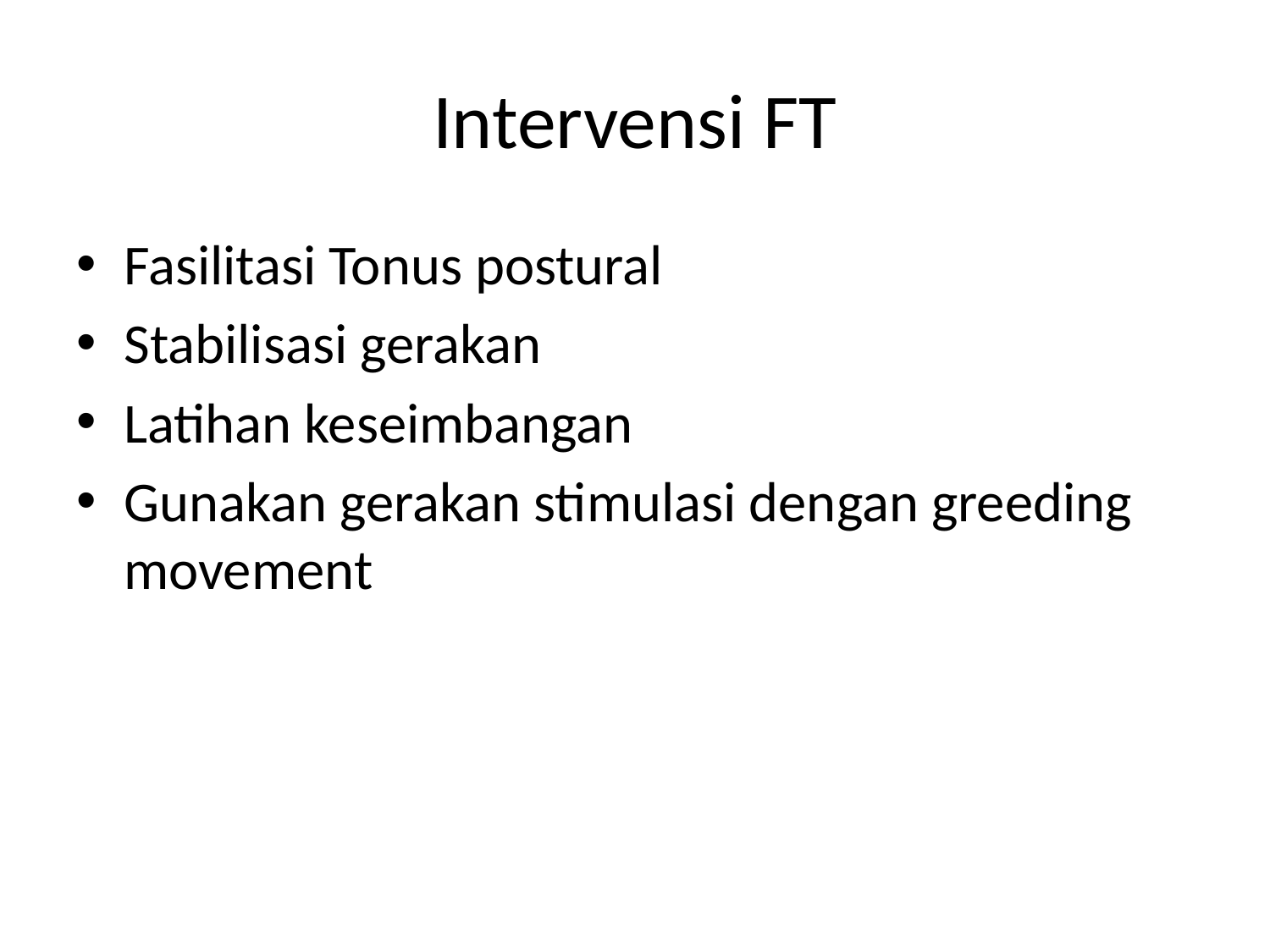

# Intervensi FT
Fasilitasi Tonus postural
Stabilisasi gerakan
Latihan keseimbangan
Gunakan gerakan stimulasi dengan greeding movement